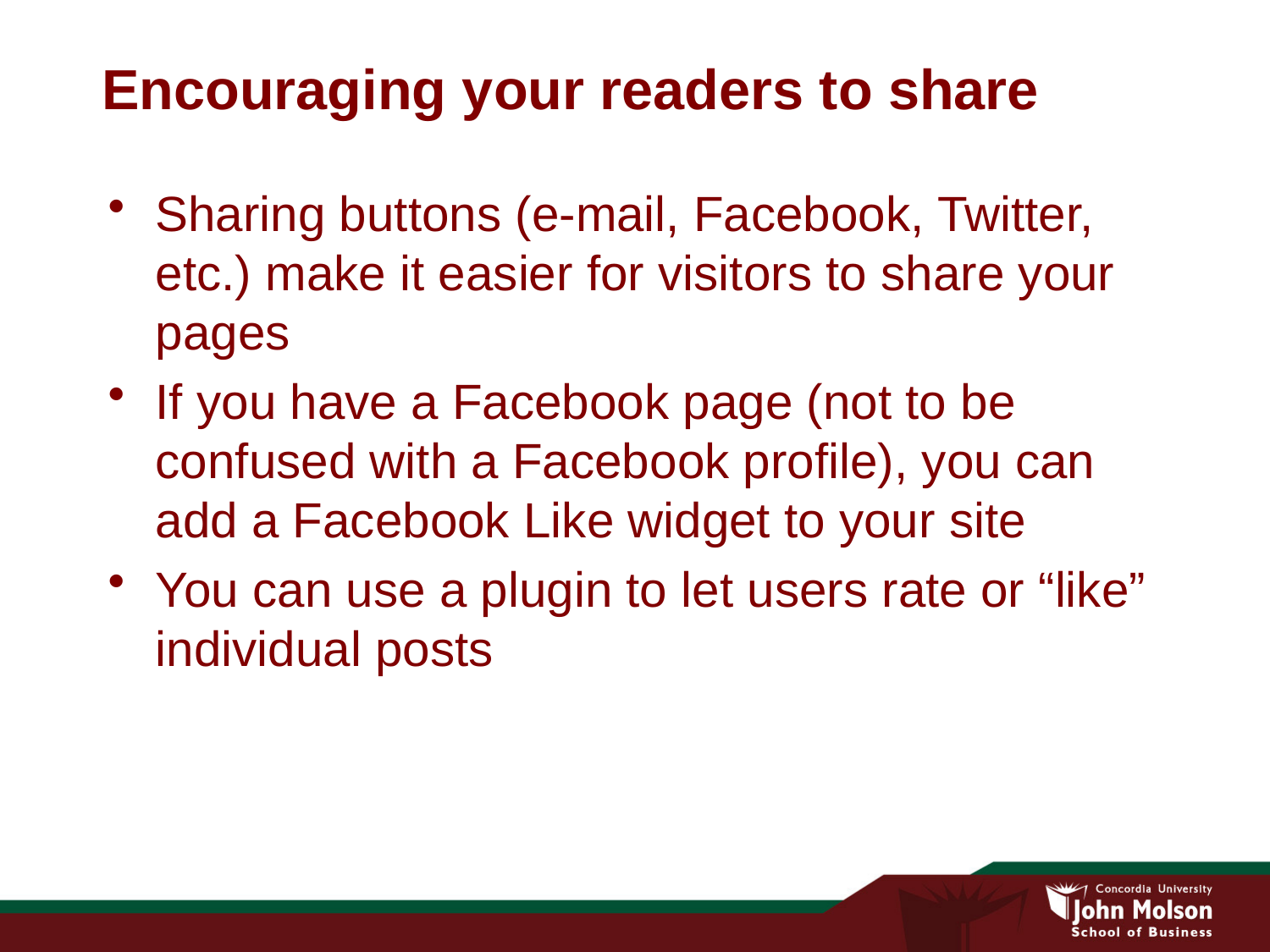

# Encouraging your readers to share
Sharing buttons (e-mail, Facebook, Twitter, etc.) make it easier for visitors to share your pages
If you have a Facebook page (not to be confused with a Facebook profile), you can add a Facebook Like widget to your site
You can use a plugin to let users rate or “like” individual posts